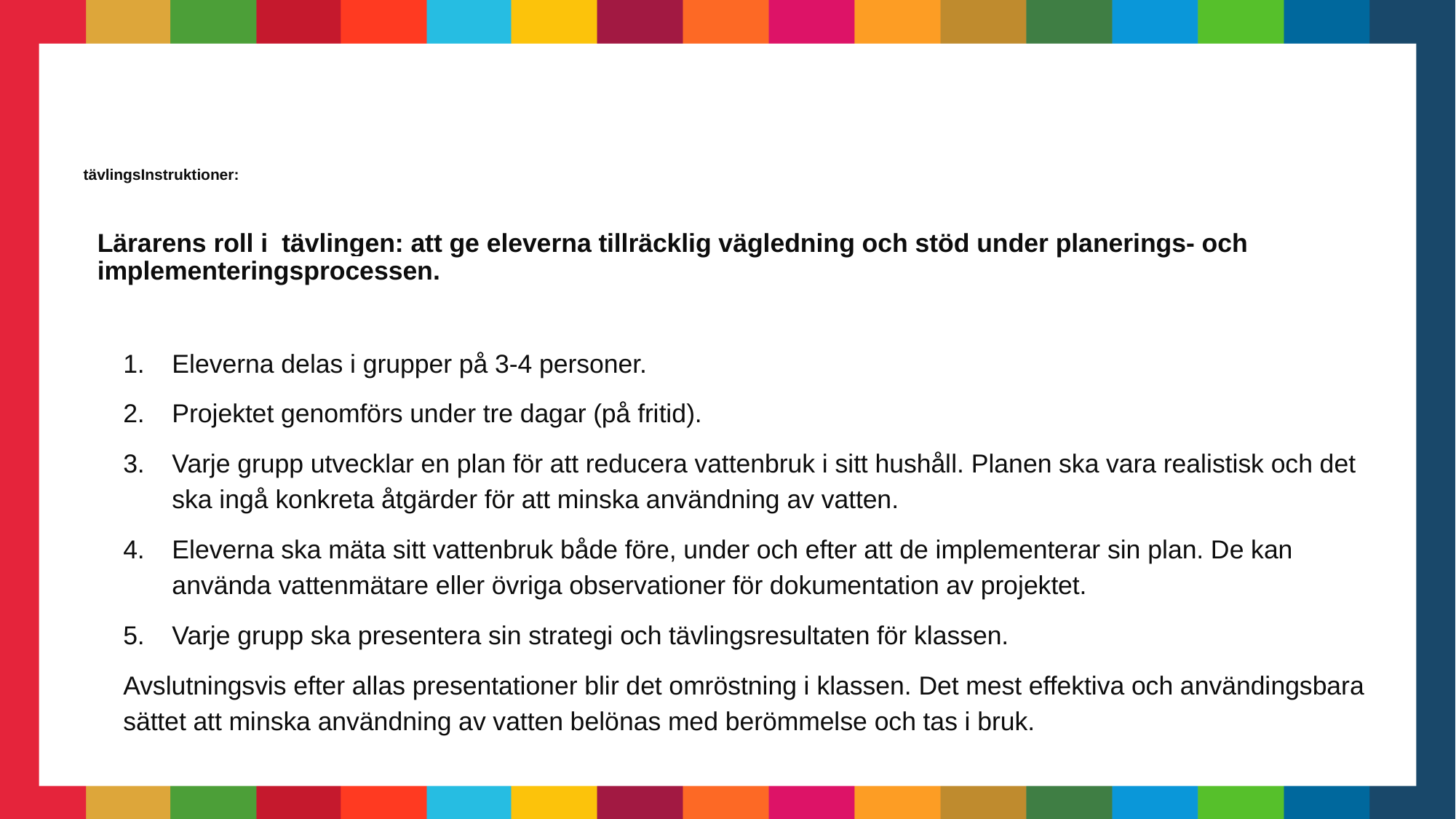

# tävlingsInstruktioner:
Lärarens roll i  tävlingen: att ge eleverna tillräcklig vägledning och stöd under planerings- och implementeringsprocessen.

Eleverna delas i grupper på 3-4 personer.
Projektet genomförs under tre dagar (på fritid).
Varje grupp utvecklar en plan för att reducera vattenbruk i sitt hushåll. Planen ska vara realistisk och det ska ingå konkreta åtgärder för att minska användning av vatten.
Eleverna ska mäta sitt vattenbruk både före, under och efter att de implementerar sin plan. De kan använda vattenmätare eller övriga observationer för dokumentation av projektet.
Varje grupp ska presentera sin strategi och tävlingsresultaten för klassen.
Avslutningsvis efter allas presentationer blir det omröstning i klassen. Det mest effektiva och användingsbara sättet att minska användning av vatten belönas med berömmelse och tas i bruk.